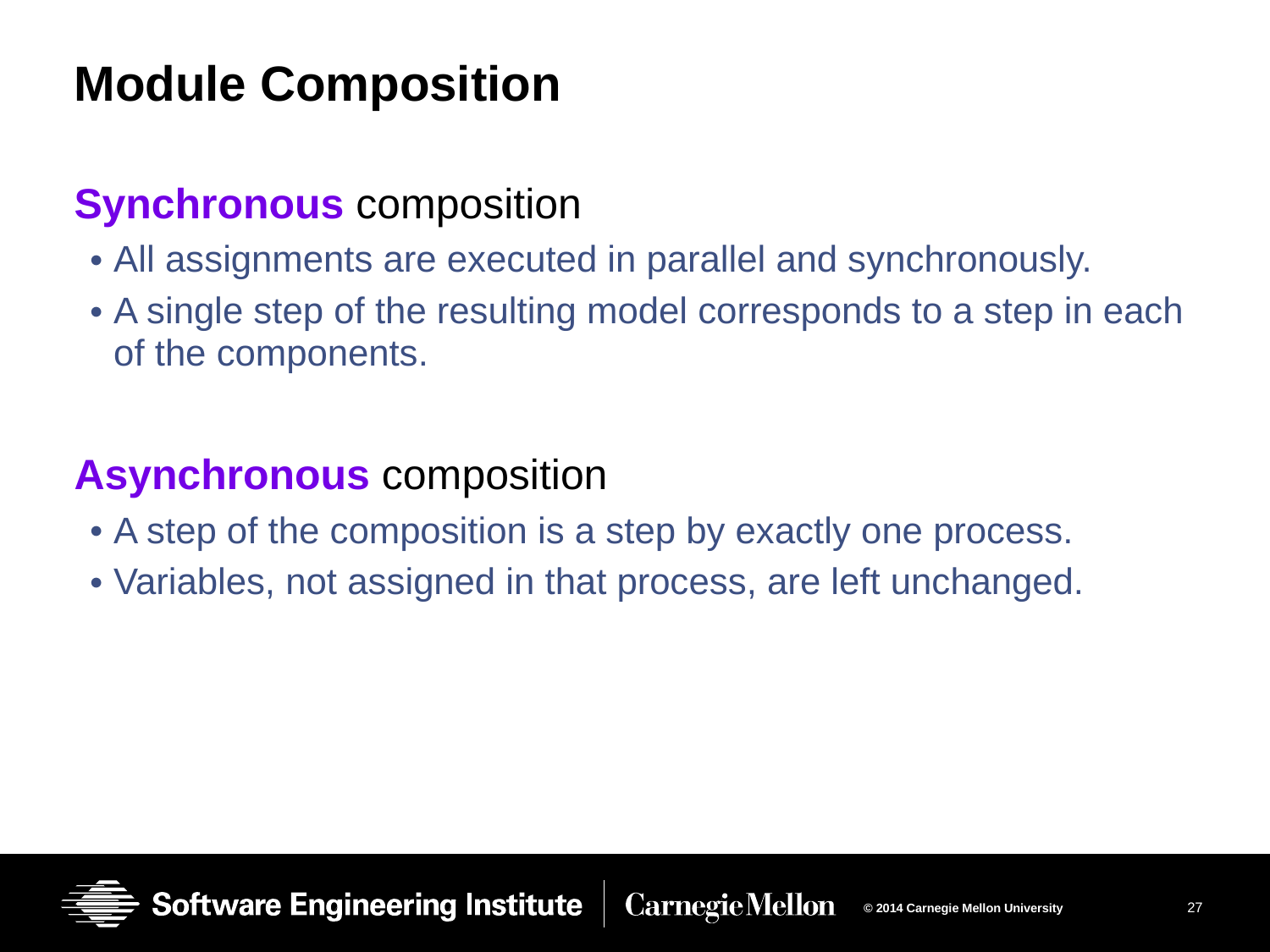

# Module Composition
Synchronous composition
All assignments are executed in parallel and synchronously.
A single step of the resulting model corresponds to a step in each of the components.

Asynchronous composition
A step of the composition is a step by exactly one process.
Variables, not assigned in that process, are left unchanged.